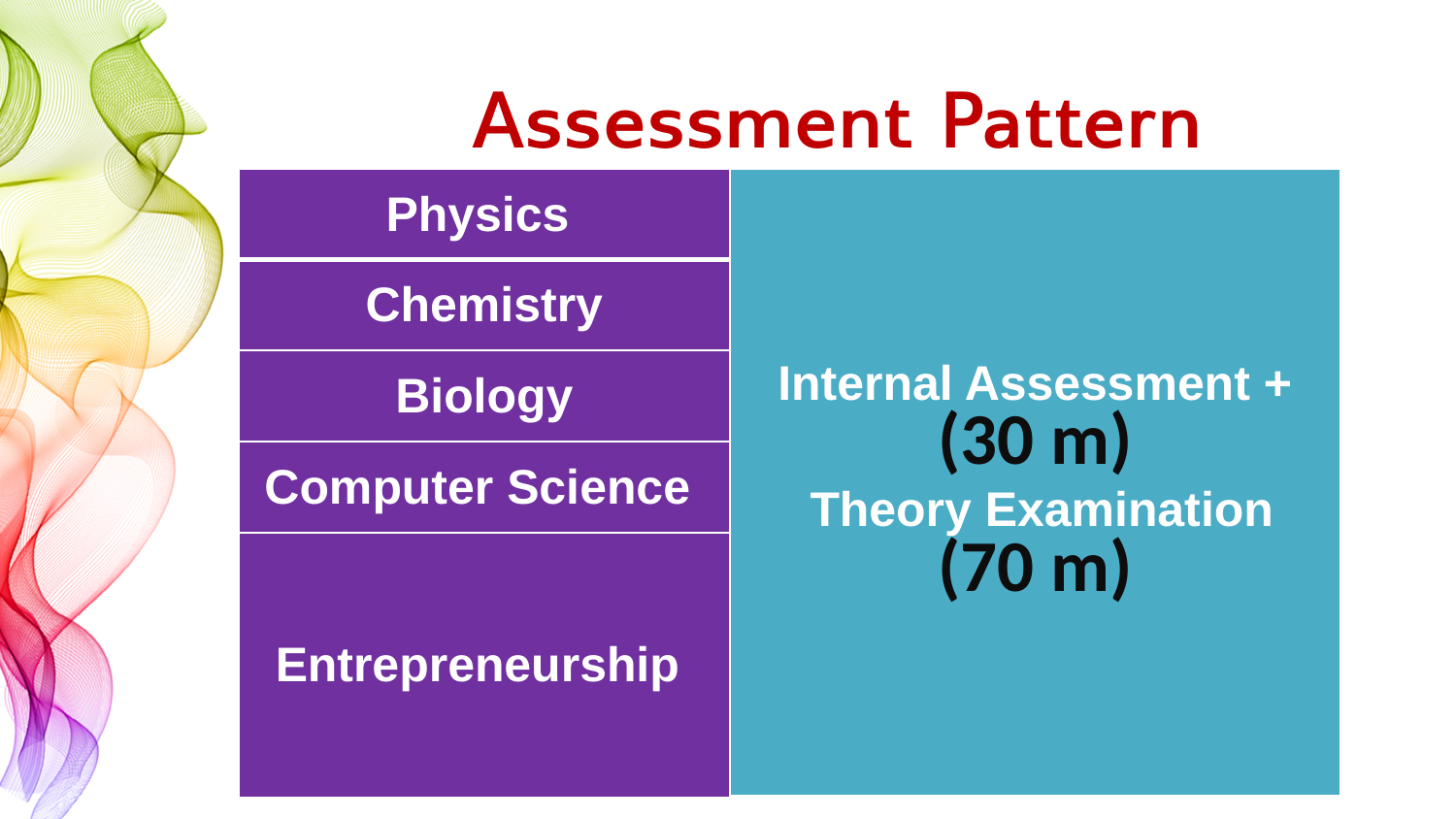

# Assessment Pattern
| Physics | Internal Assessment + (30 m) Theory Examination (70 m) |
| --- | --- |
| Chemistry |  |
| Biology |  |
| Computer Science |  |
| Entrepreneurship |  |